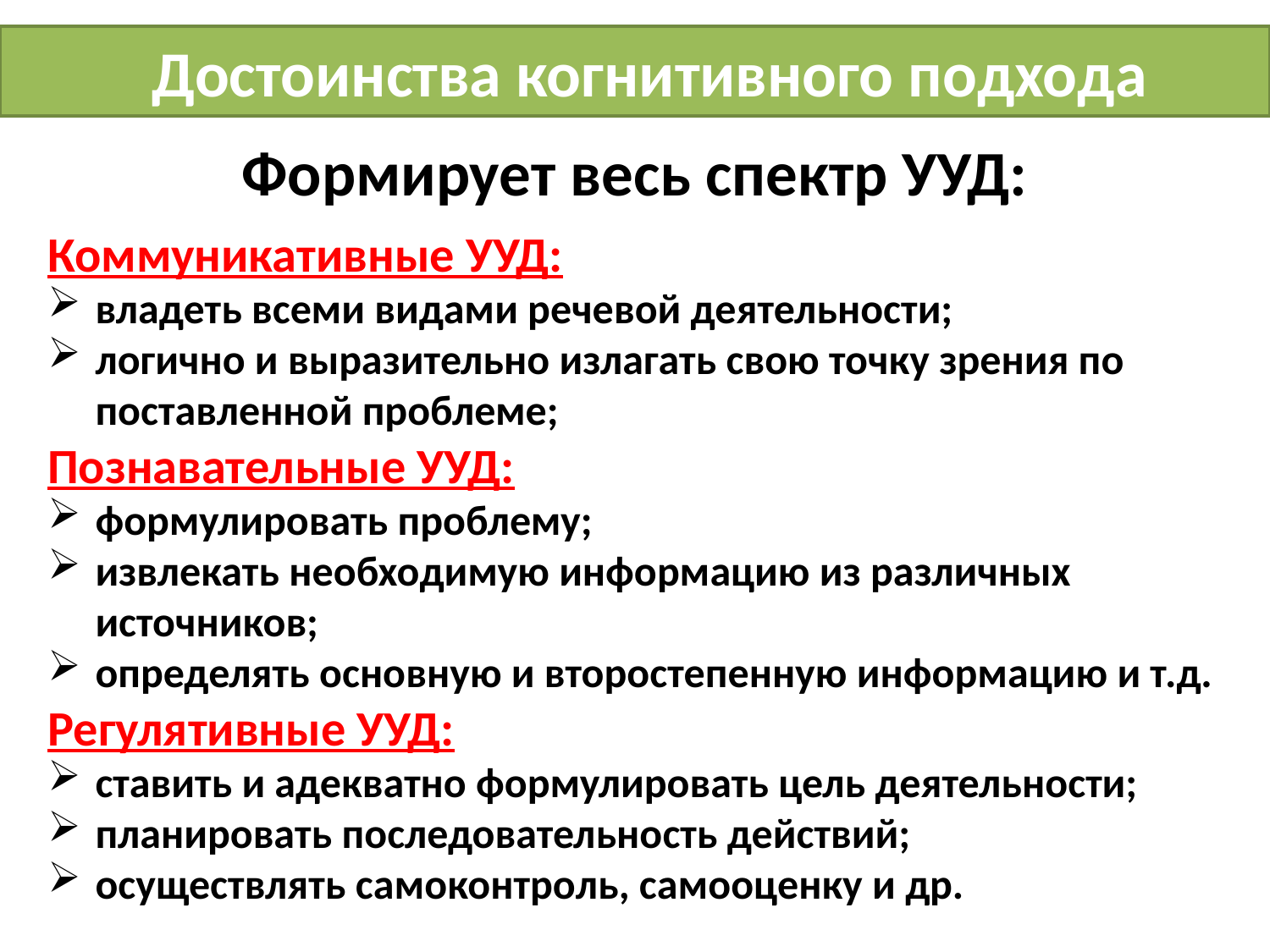

# Достоинства когнитивного подхода
Формирует весь спектр УУД:
Коммуникативные УУД:
владеть всеми видами речевой деятельности;
логично и выразительно излагать свою точку зрения по поставленной проблеме;
Познавательные УУД:
формулировать проблему;
извлекать необходимую информацию из различных источников;
определять основную и второстепенную информацию и т.д.
Регулятивные УУД:
ставить и адекватно формулировать цель деятельности;
планировать последовательность действий;
осуществлять самоконтроль, самооценку и др.